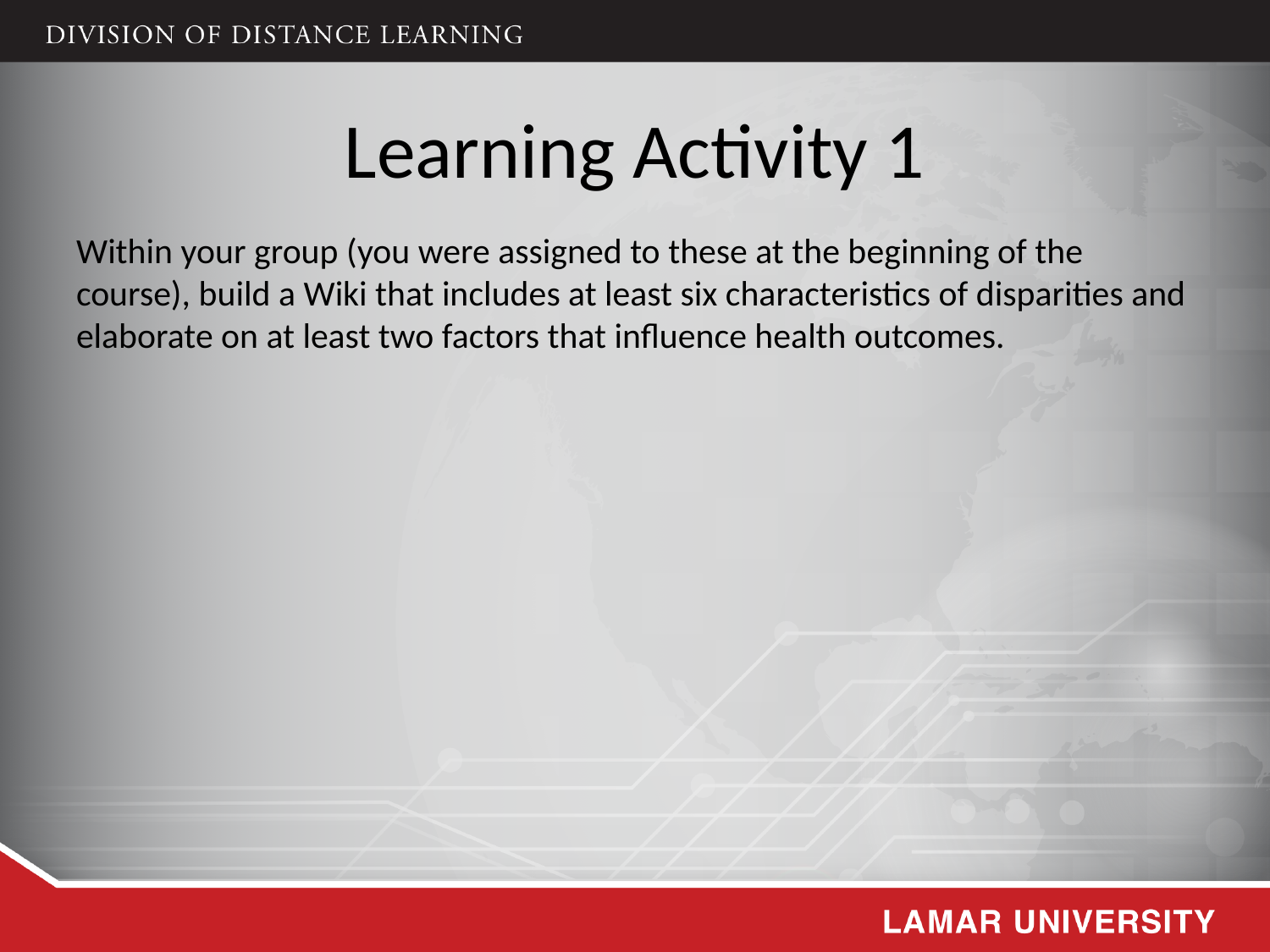

# Learning Activity 1
Within your group (you were assigned to these at the beginning of the course), build a Wiki that includes at least six characteristics of disparities and elaborate on at least two factors that influence health outcomes.